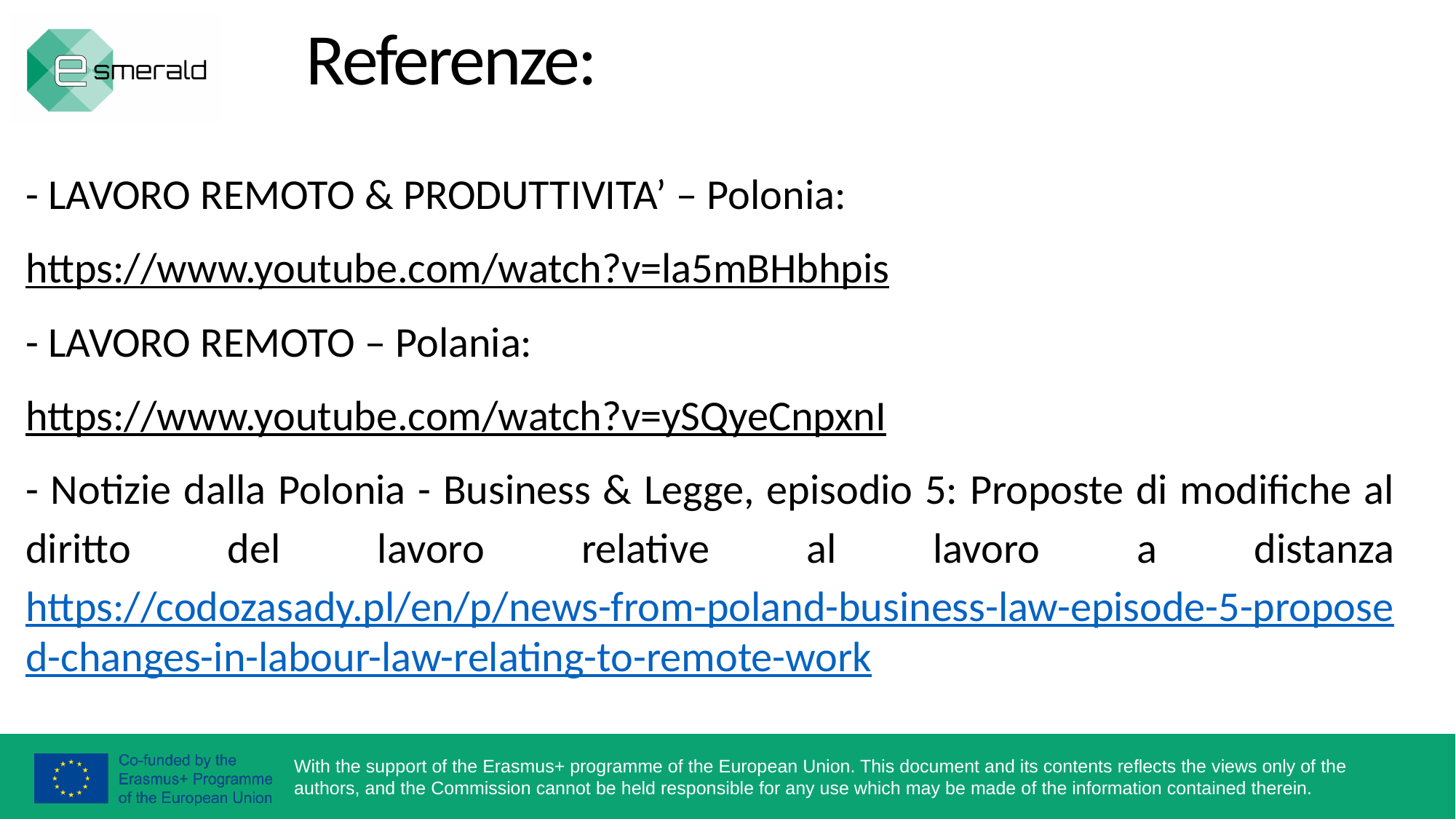

Referenze:

- LAVORO REMOTO & PRODUTTIVITA’ – Polonia:
https://www.youtube.com/watch?v=la5mBHbhpis
- LAVORO REMOTO – Polania:
https://www.youtube.com/watch?v=ySQyeCnpxnI
- Notizie dalla Polonia - Business & Legge, episodio 5: Proposte di modifiche al diritto del lavoro relative al lavoro a distanza https://codozasady.pl/en/p/news-from-poland-business-law-episode-5-proposed-changes-in-labour-law-relating-to-remote-work